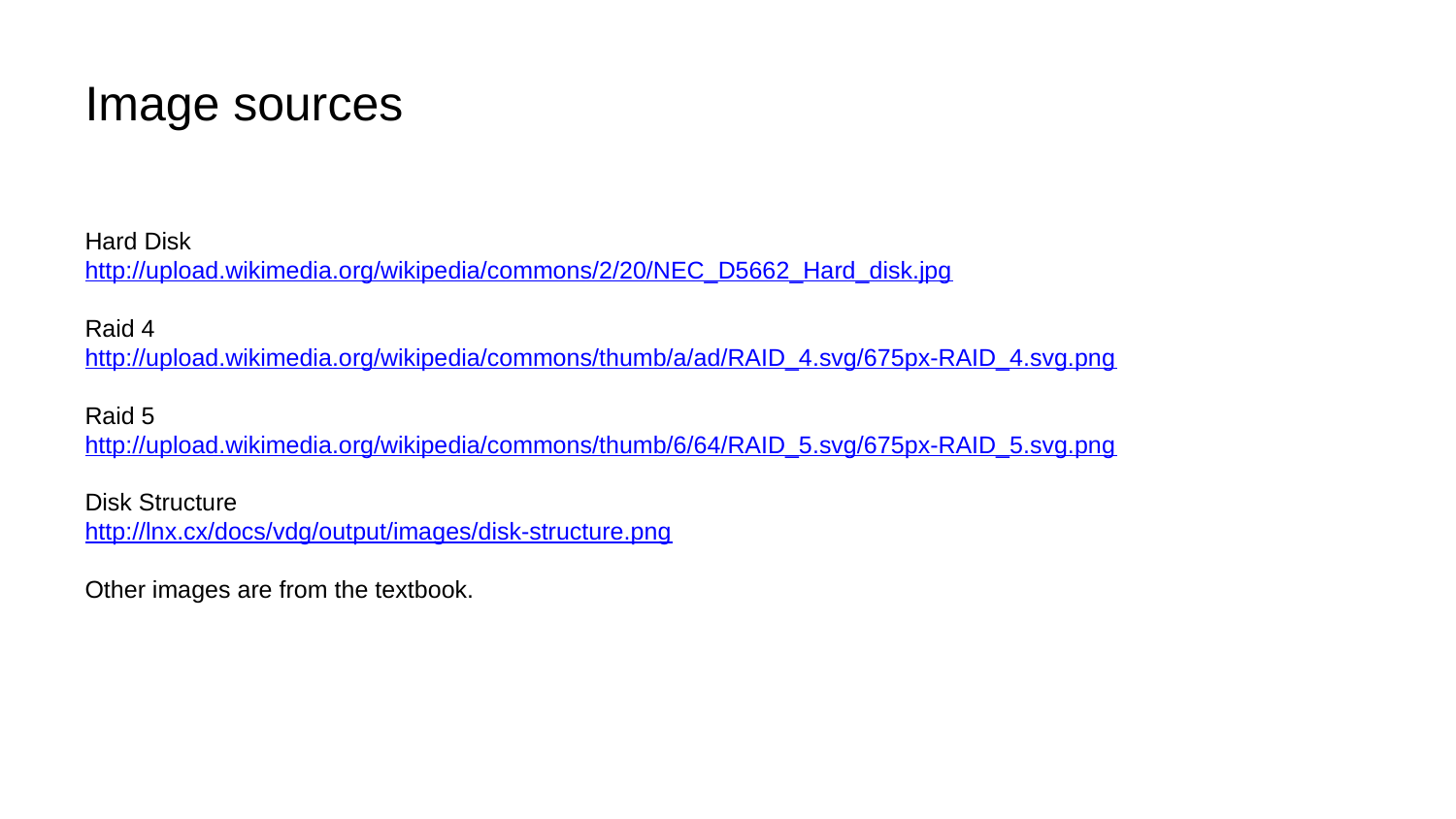

# Image sources
Hard Disk
http://upload.wikimedia.org/wikipedia/commons/2/20/NEC_D5662_Hard_disk.jpg

Raid 4
http://upload.wikimedia.org/wikipedia/commons/thumb/a/ad/RAID_4.svg/675px-RAID_4.svg.png

Raid 5
http://upload.wikimedia.org/wikipedia/commons/thumb/6/64/RAID_5.svg/675px-RAID_5.svg.png

Disk Structure
http://lnx.cx/docs/vdg/output/images/disk-structure.png

Other images are from the textbook.